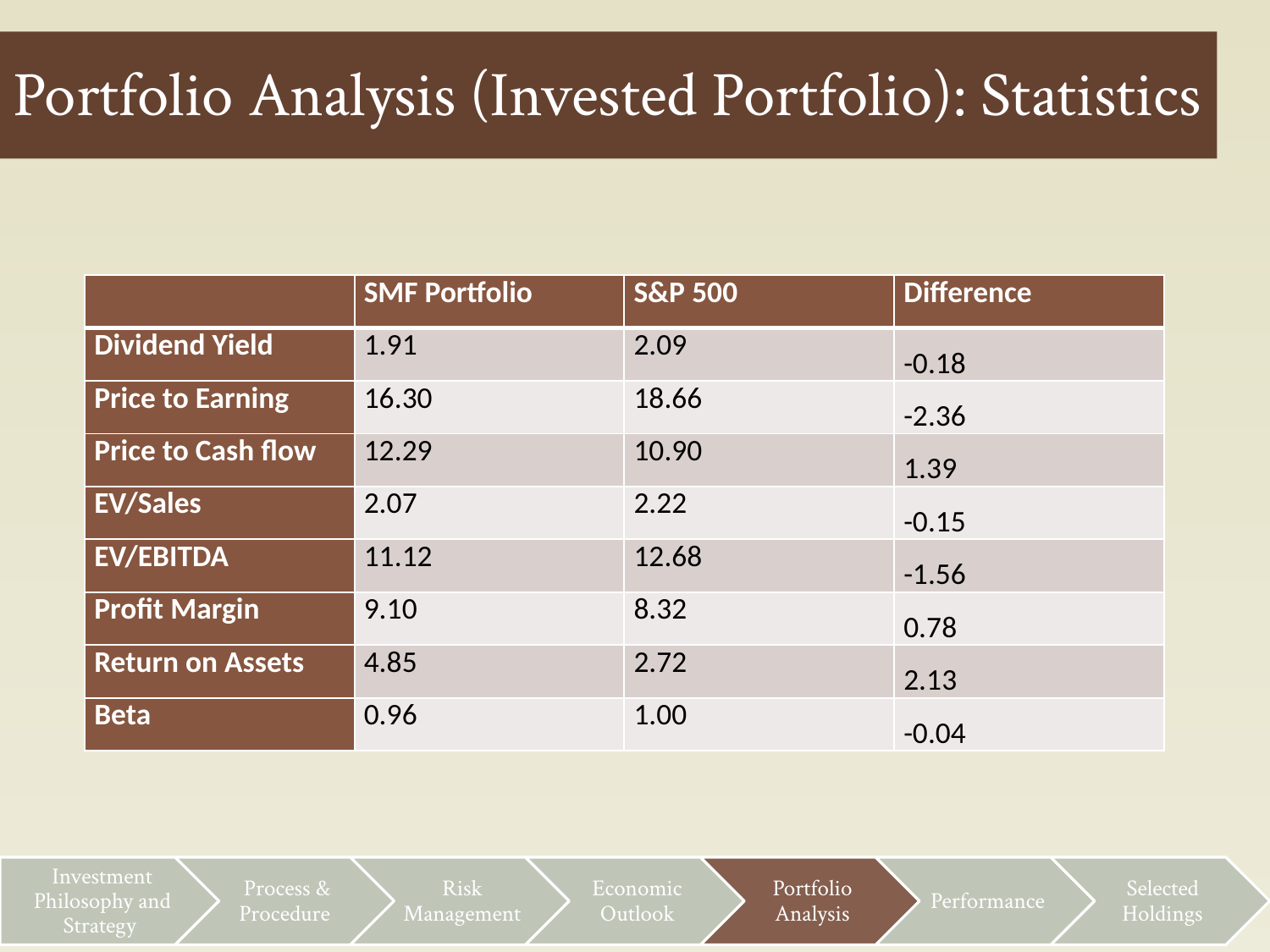

Portfolio Analysis (Invested Portfolio): Statistics
|  | SMF Portfolio | S&P 500 | Difference |
| --- | --- | --- | --- |
| Dividend Yield | 1.91 | 2.09 | -0.18 |
| Price to Earning | 16.30 | 18.66 | -2.36 |
| Price to Cash flow | 12.29 | 10.90 | 1.39 |
| EV/Sales | 2.07 | 2.22 | -0.15 |
| EV/EBITDA | 11.12 | 12.68 | -1.56 |
| Profit Margin | 9.10 | 8.32 | 0.78 |
| Return on Assets | 4.85 | 2.72 | 2.13 |
| Beta | 0.96 | 1.00 | -0.04 |
Investment Philosophy and Strategy
Process & Procedure
Risk Management
Economic Outlook
Portfolio Analysis
Performance
Selected Holdings